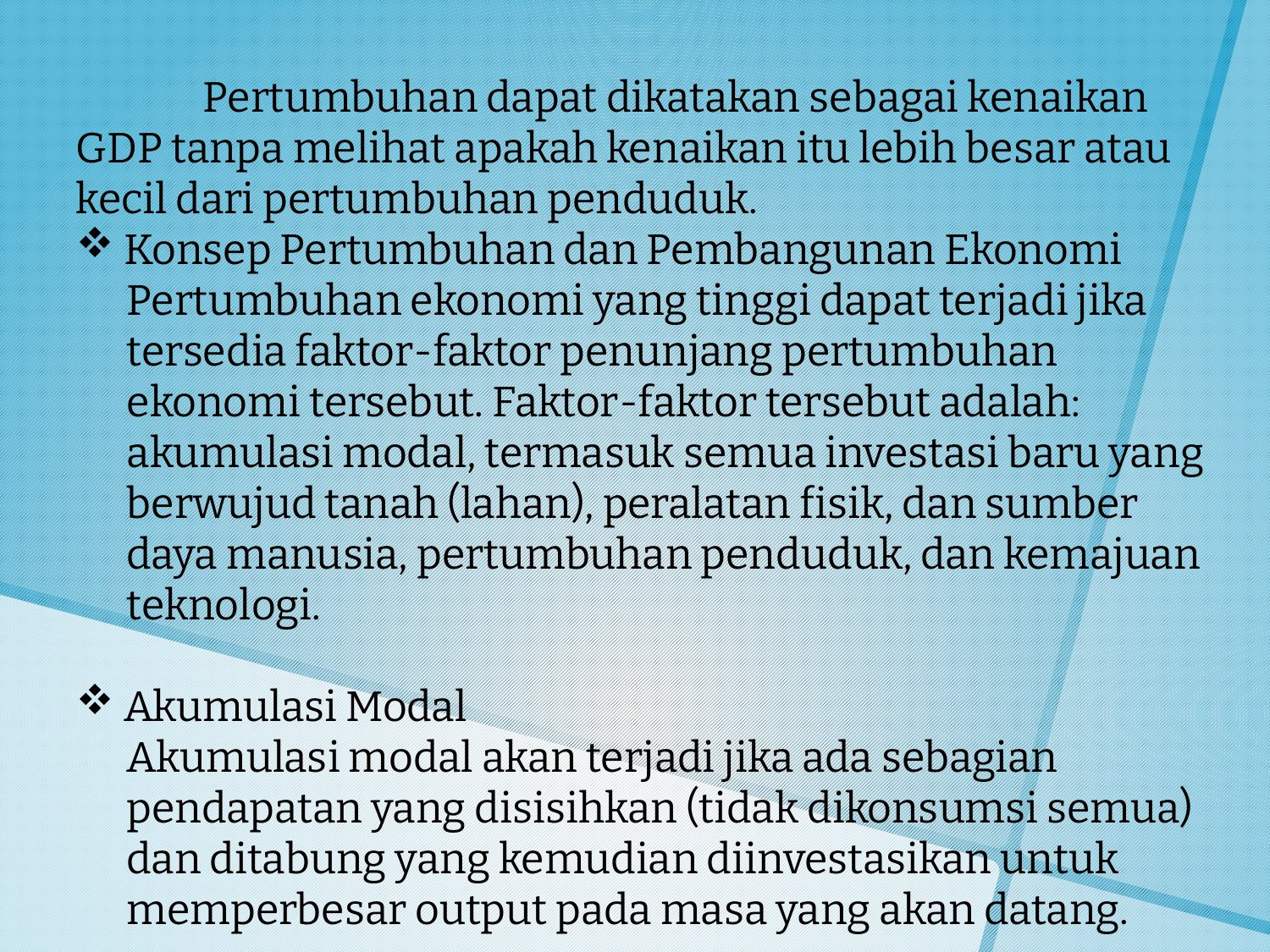

Pertumbuhan dapat dikatakan sebagai kenaikan GDP tanpa melihat apakah kenaikan itu lebih besar atau kecil dari pertumbuhan penduduk.
Konsep Pertumbuhan dan Pembangunan Ekonomi
Pertumbuhan ekonomi yang tinggi dapat terjadi jika tersedia faktor-faktor penunjang pertumbuhan ekonomi tersebut. Faktor-faktor tersebut adalah: akumulasi modal, termasuk semua investasi baru yang berwujud tanah (lahan), peralatan fisik, dan sumber daya manusia, pertumbuhan penduduk, dan kemajuan teknologi.

Akumulasi Modal
Akumulasi modal akan terjadi jika ada sebagian pendapatan yang disisihkan (tidak dikonsumsi semua) dan ditabung yang kemudian diinvestasikan untuk memperbesar output pada masa yang akan datang.